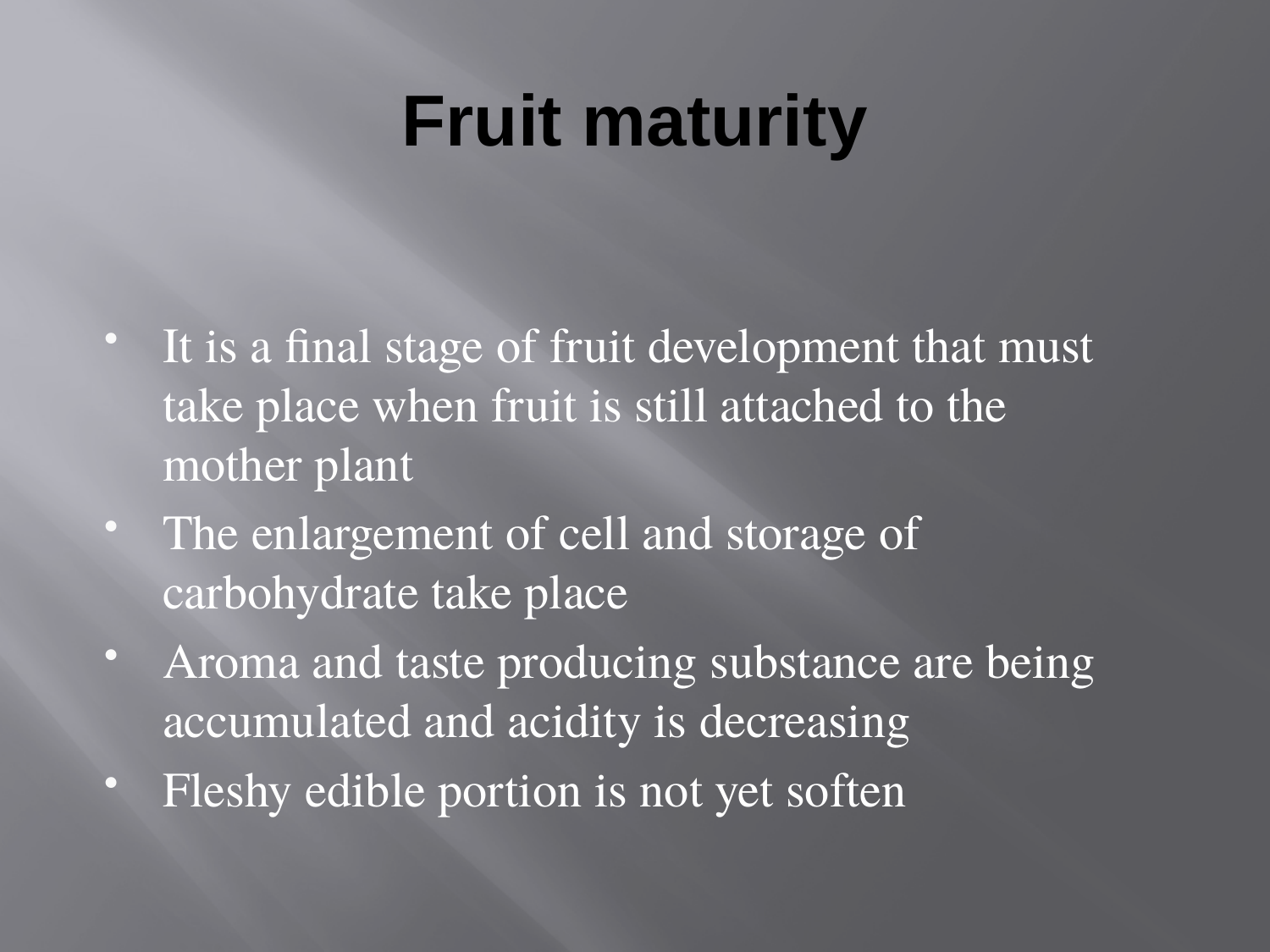

# Fruit maturity
It is a final stage of fruit development that must take place when fruit is still attached to the mother plant
The enlargement of cell and storage of carbohydrate take place
Aroma and taste producing substance are being accumulated and acidity is decreasing
Fleshy edible portion is not yet soften